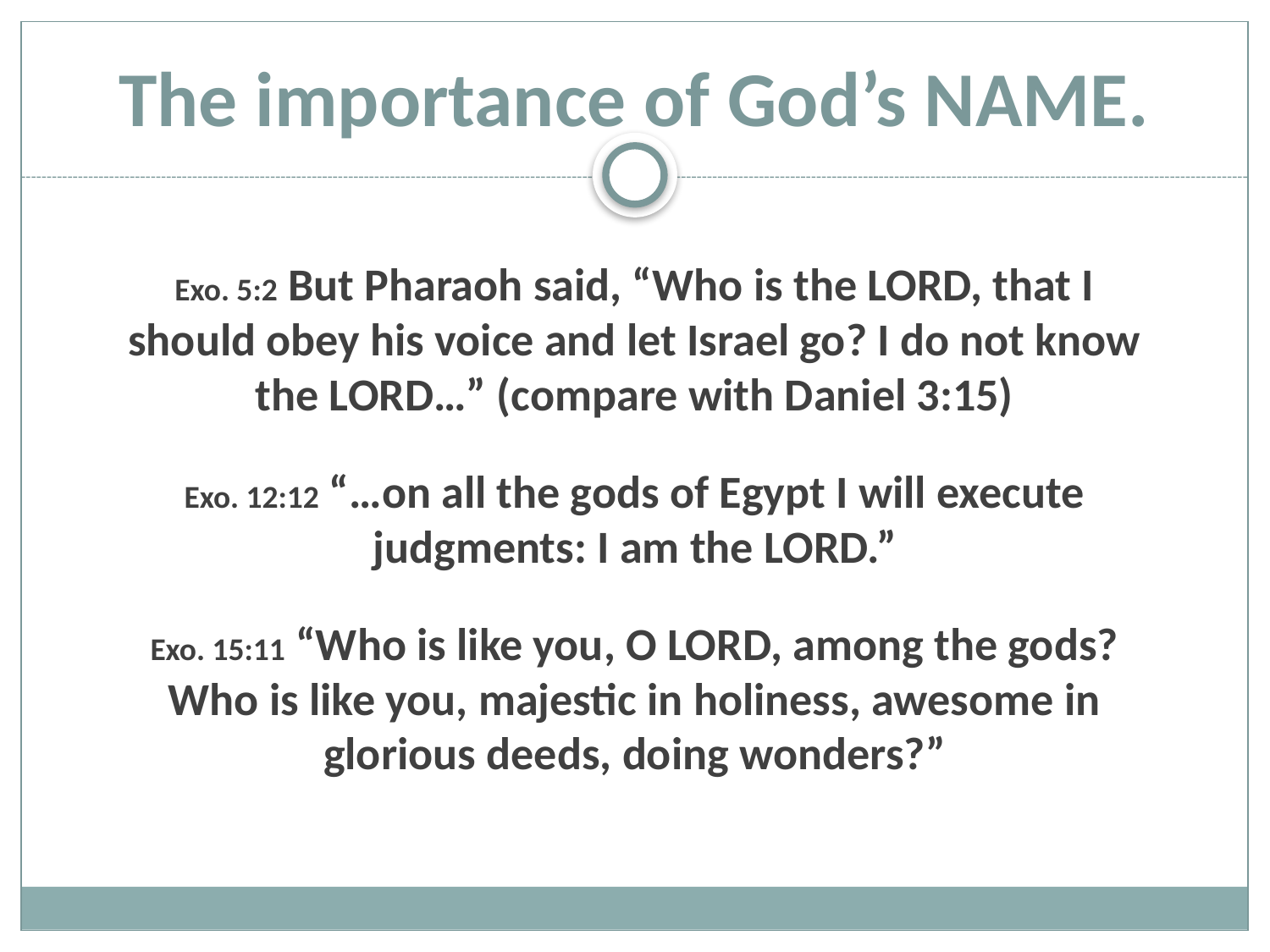

# The importance of God’s NAME.
Exo. 5:2 But Pharaoh said, “Who is the LORD, that I should obey his voice and let Israel go? I do not know the LORD…” (compare with Daniel 3:15)

Exo. 12:12 “…on all the gods of Egypt I will execute judgments: I am the LORD.”

Exo. 15:11 “Who is like you, O LORD, among the gods? Who is like you, majestic in holiness, awesome in glorious deeds, doing wonders?”